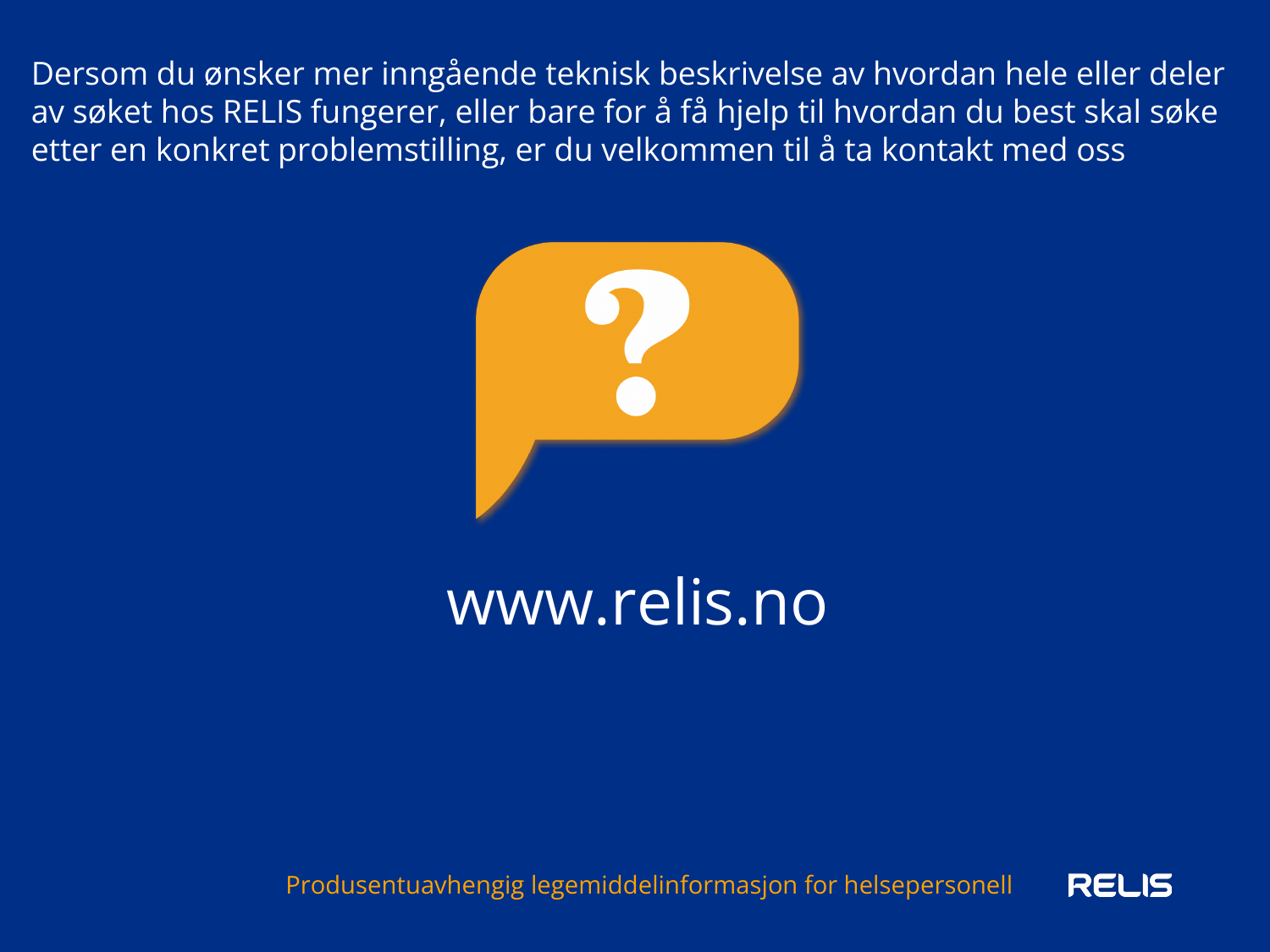

Dersom du ønsker mer inngående teknisk beskrivelse av hvordan hele eller deler av søket hos RELIS fungerer, eller bare for å få hjelp til hvordan du best skal søke etter en konkret problemstilling, er du velkommen til å ta kontakt med oss
www.relis.no